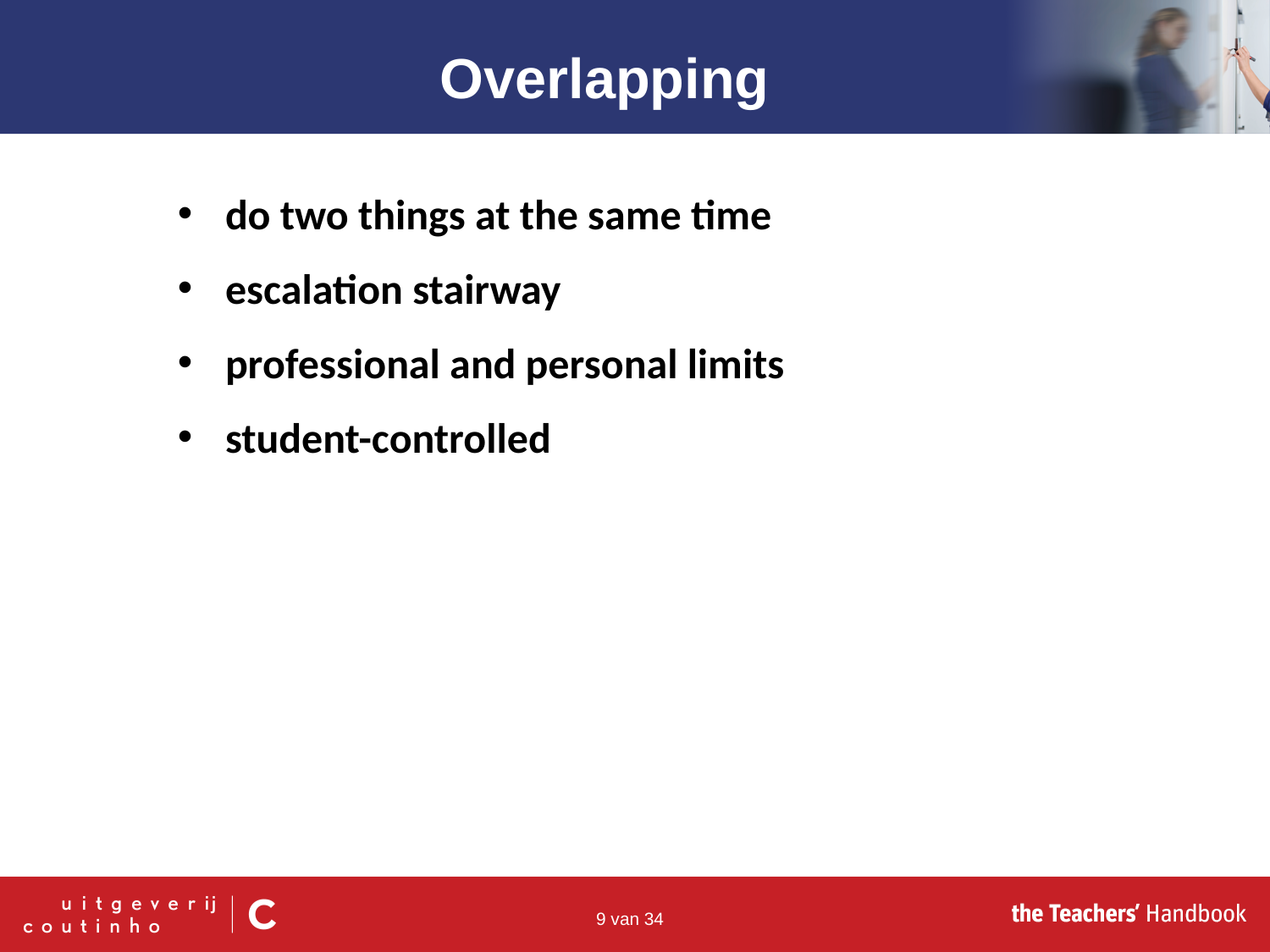

Overlapping
do two things at the same time
escalation stairway
professional and personal limits
student-controlled